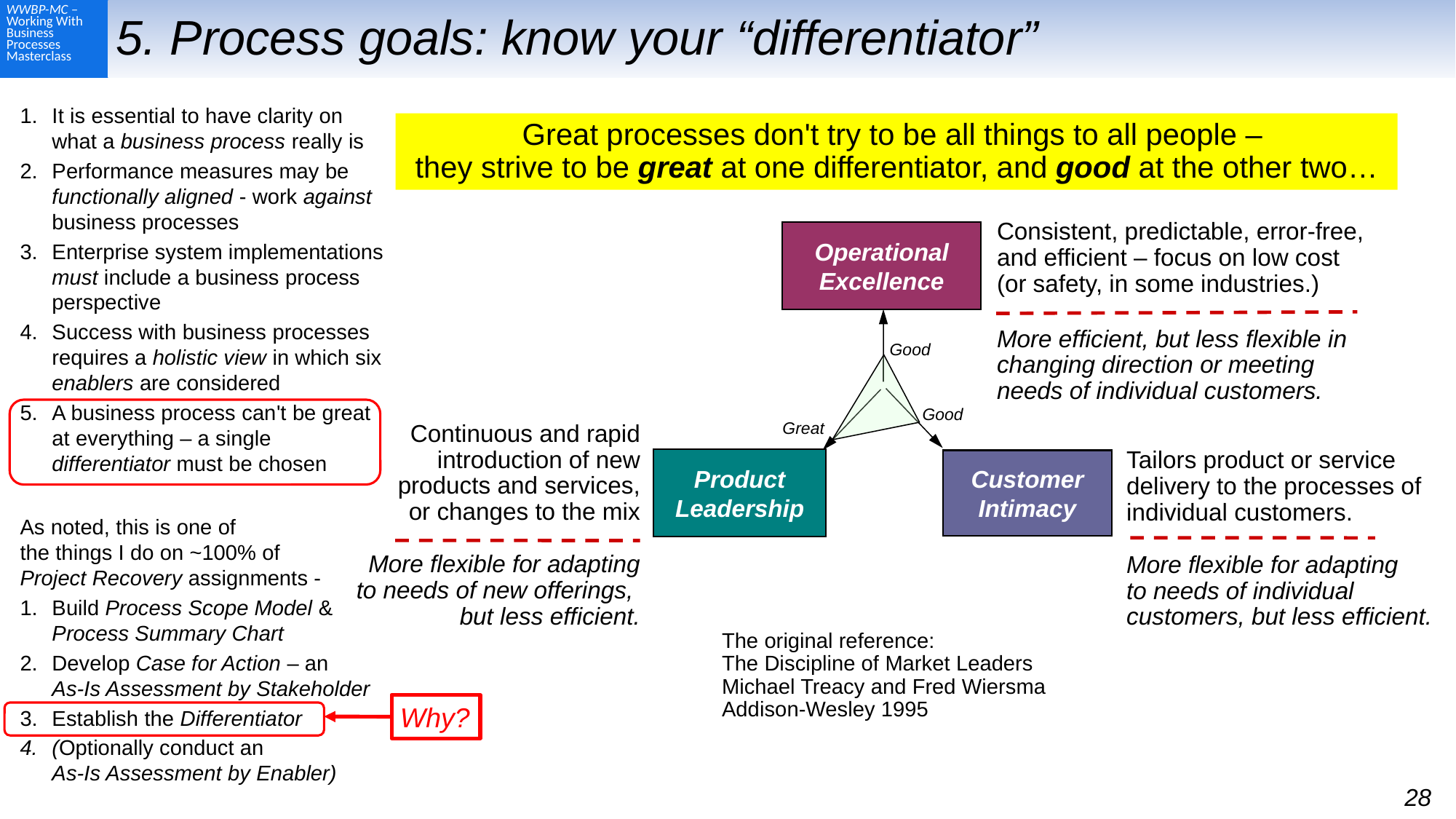

# 5. Process goals: know your “differentiator”
It is essential to have clarity on what a business process really is
Performance measures may be functionally aligned - work against business processes
Enterprise system implementations must include a business process perspective
Success with business processes requires a holistic view in which six enablers are considered
A business process can't be great at everything – a single differentiator must be chosen
Great processes don't try to be all things to all people –
they strive to be great at one differentiator, and good at the other two…
Consistent, predictable, error-free, and efficient – focus on low cost
(or safety, in some industries.)
More efficient, but less flexible in changing direction or meeting needs of individual customers.
Operational
Excellence

Good

Good
Great

Continuous and rapid introduction of new products and services,
or changes to the mix
More flexible for adapting
to needs of new offerings,
but less efficient.
Tailors product or service delivery to the processes of individual customers.
More flexible for adapting
to needs of individual customers, but less efficient.
Product
Leadership
Customer
Intimacy
As noted, this is one of
the things I do on ~100% of
Project Recovery assignments -
Build Process Scope Model &
Process Summary Chart
Develop Case for Action – an
As-Is Assessment by Stakeholder
Establish the Differentiator
(Optionally conduct an
As-Is Assessment by Enabler)

The original reference:
The Discipline of Market Leaders
Michael Treacy and Fred Wiersma
Addison-Wesley 1995
Why?